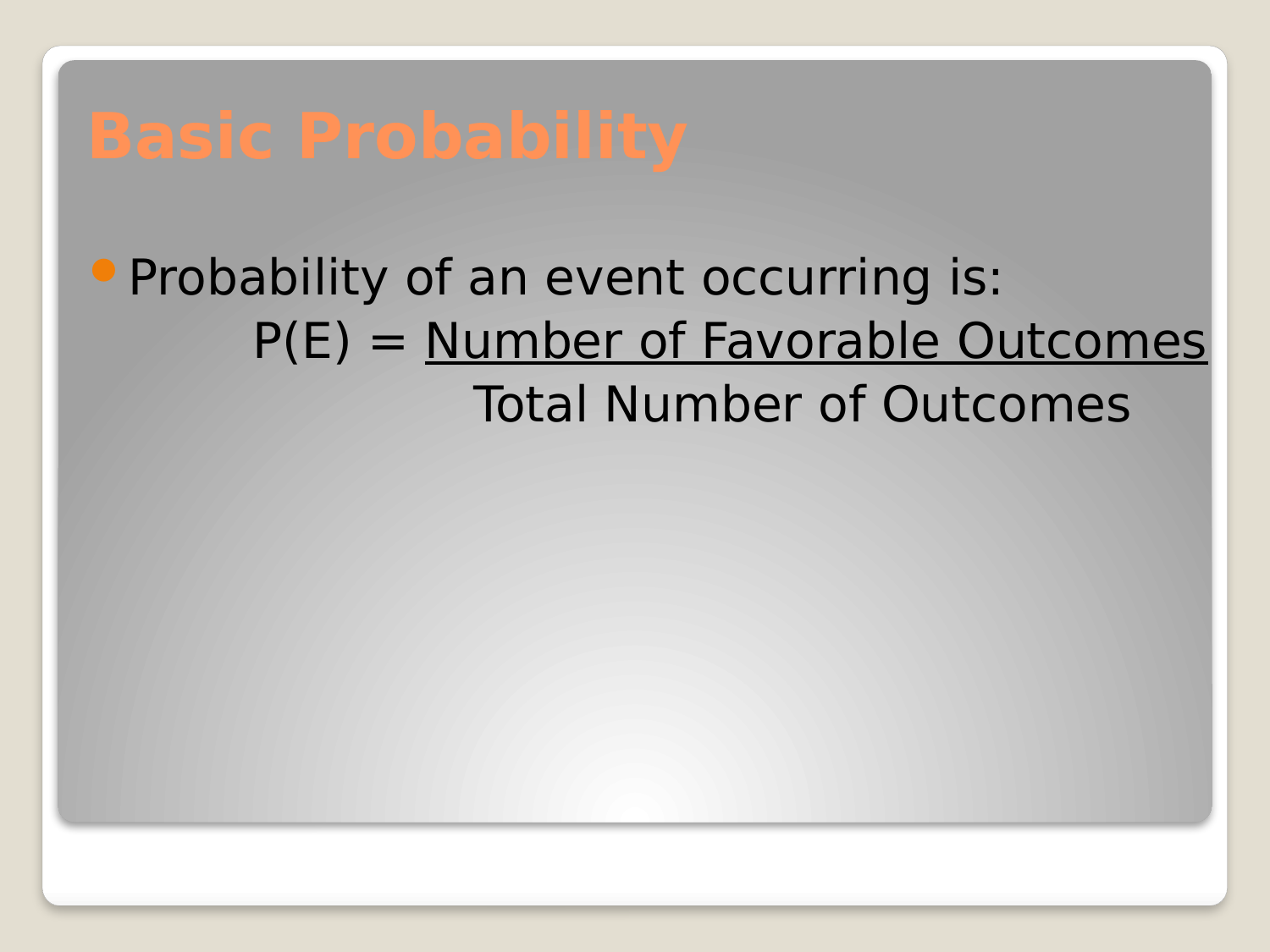

# Basic Probability
Probability of an event occurring is:
		P(E) = Number of Favorable Outcomes
			      Total Number of Outcomes